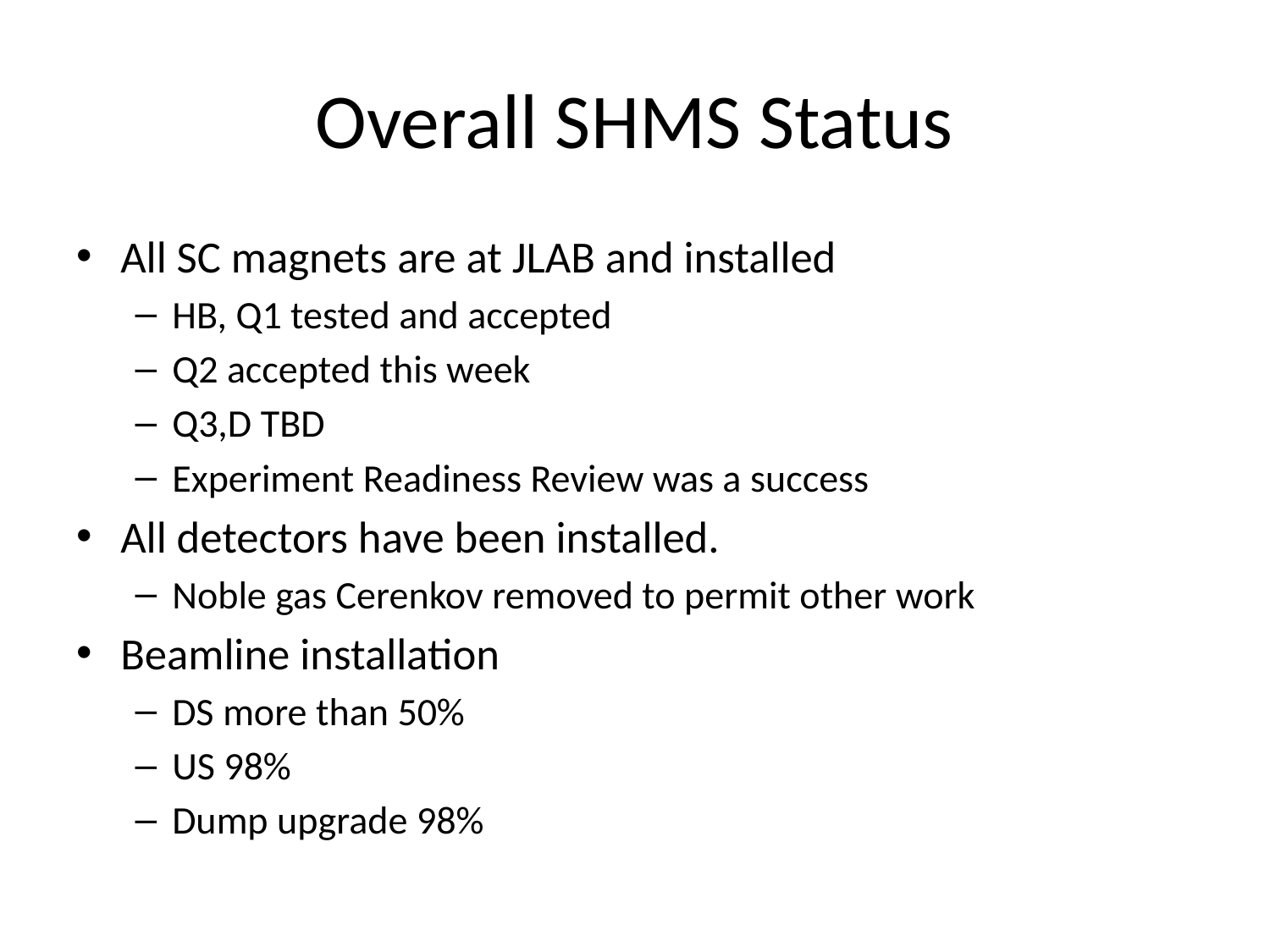

# Overall SHMS Status
All SC magnets are at JLAB and installed
HB, Q1 tested and accepted
Q2 accepted this week
Q3,D TBD
Experiment Readiness Review was a success
All detectors have been installed.
Noble gas Cerenkov removed to permit other work
Beamline installation
DS more than 50%
US 98%
Dump upgrade 98%